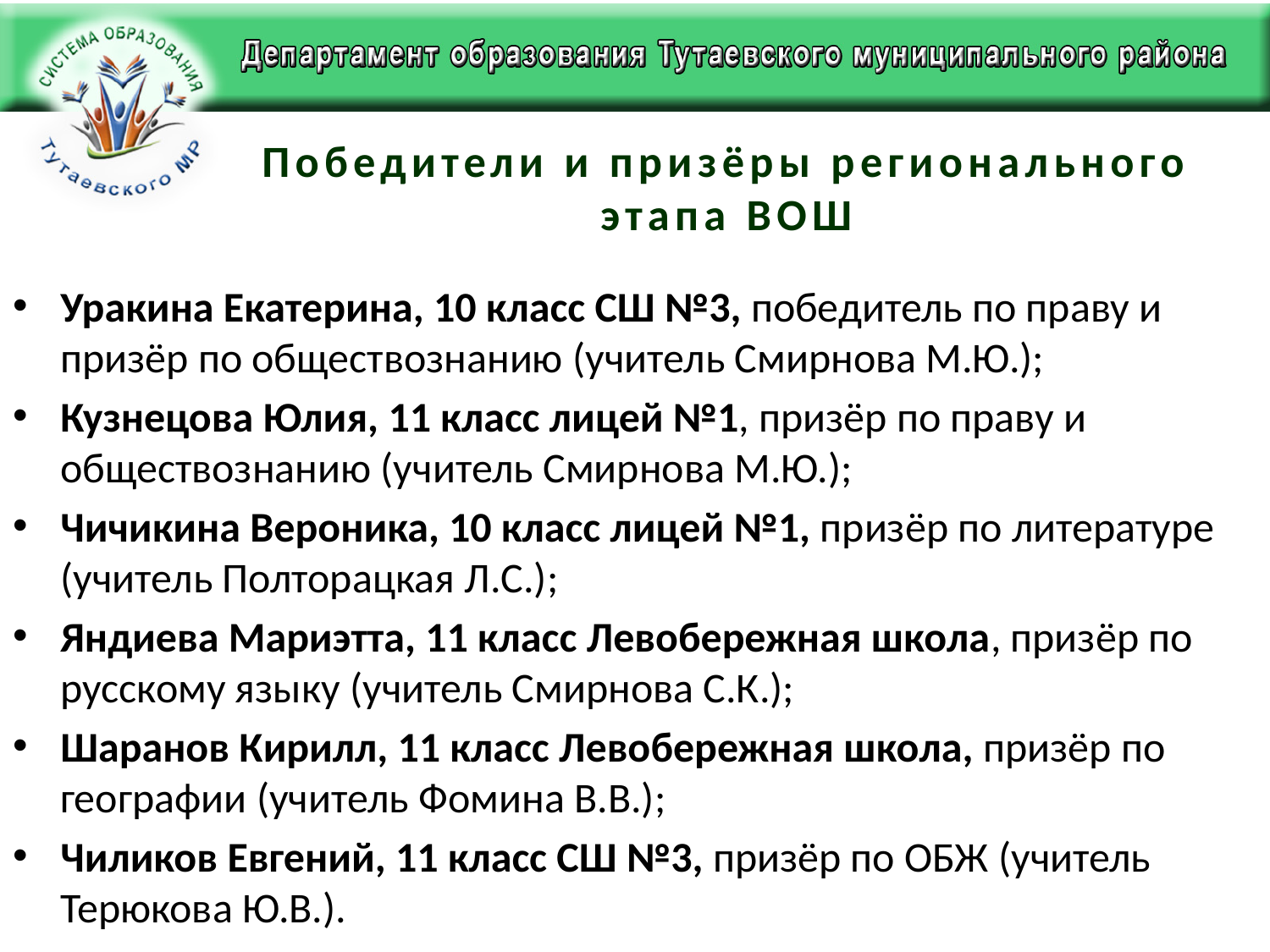

# Победители и призёры регионального этапа ВОШ
Уракина Екатерина, 10 класс СШ №3, победитель по праву и призёр по обществознанию (учитель Смирнова М.Ю.);
Кузнецова Юлия, 11 класс лицей №1, призёр по праву и обществознанию (учитель Смирнова М.Ю.);
Чичикина Вероника, 10 класс лицей №1, призёр по литературе  (учитель Полторацкая Л.С.);
Яндиева Мариэтта, 11 класс Левобережная школа, призёр по русскому языку (учитель Смирнова С.К.);
Шаранов Кирилл, 11 класс Левобережная школа, призёр по географии (учитель Фомина В.В.);
Чиликов Евгений, 11 класс СШ №3, призёр по ОБЖ (учитель Терюкова Ю.В.).